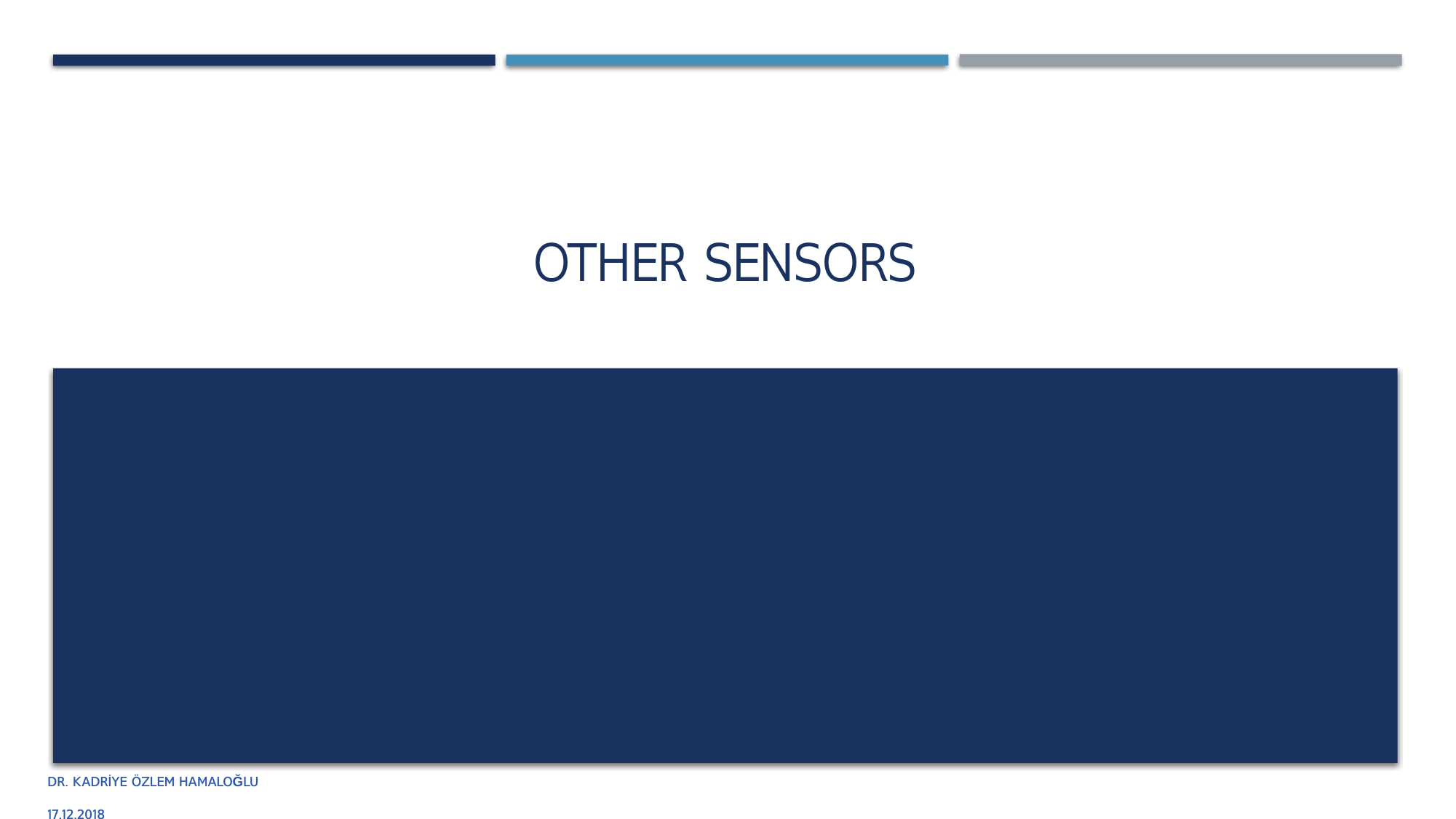

# OTHER SENSORS
DR. KADRİYE ÖZLEM HAMALOĞLU
17.12.2018